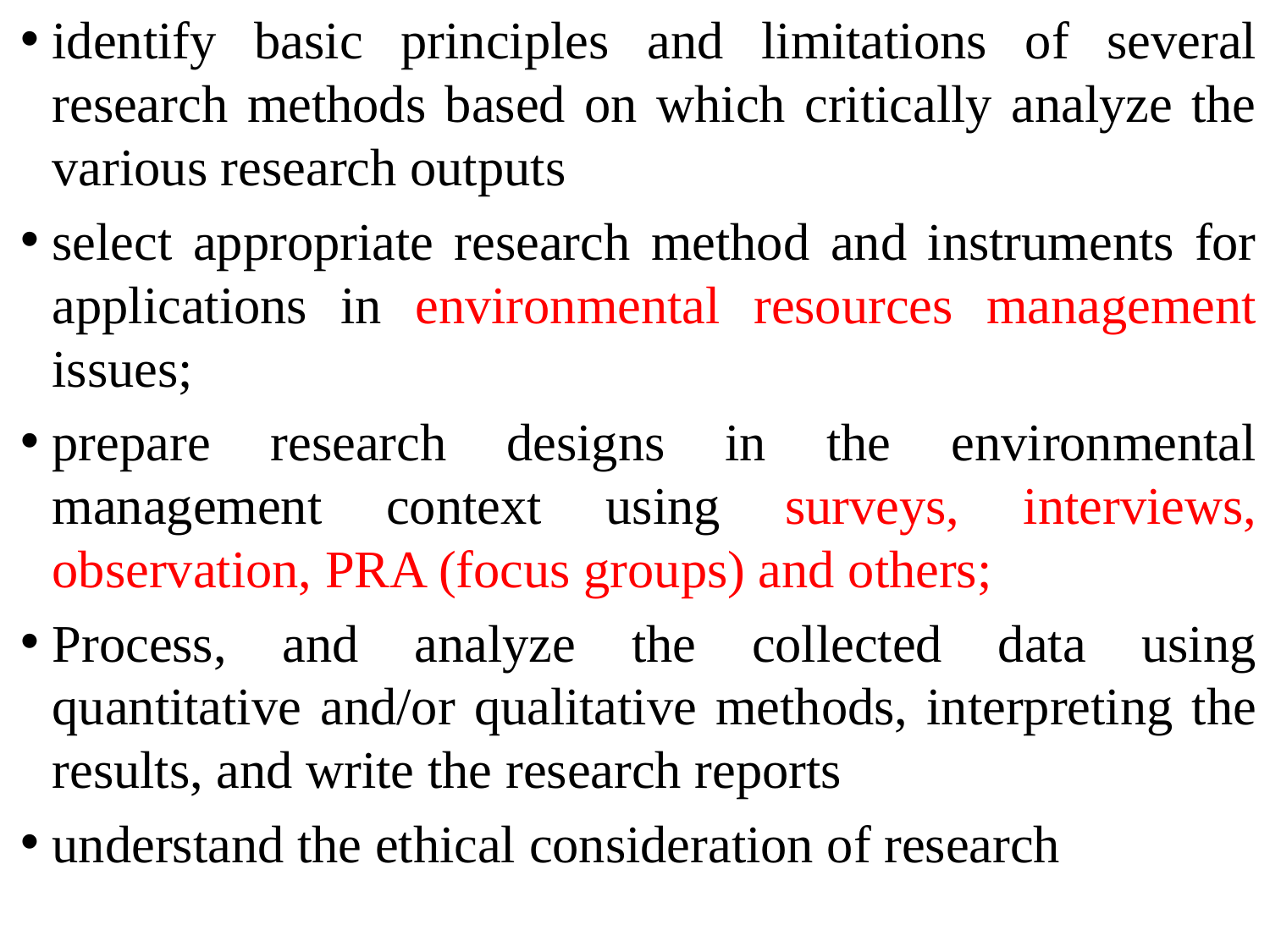

identify basic principles and limitations of several research methods based on which critically analyze the various research outputs
select appropriate research method and instruments for applications in environmental resources management issues;
prepare research designs in the environmental management context using surveys, interviews, observation, PRA (focus groups) and others;
Process, and analyze the collected data using quantitative and/or qualitative methods, interpreting the results, and write the research reports
understand the ethical consideration of research